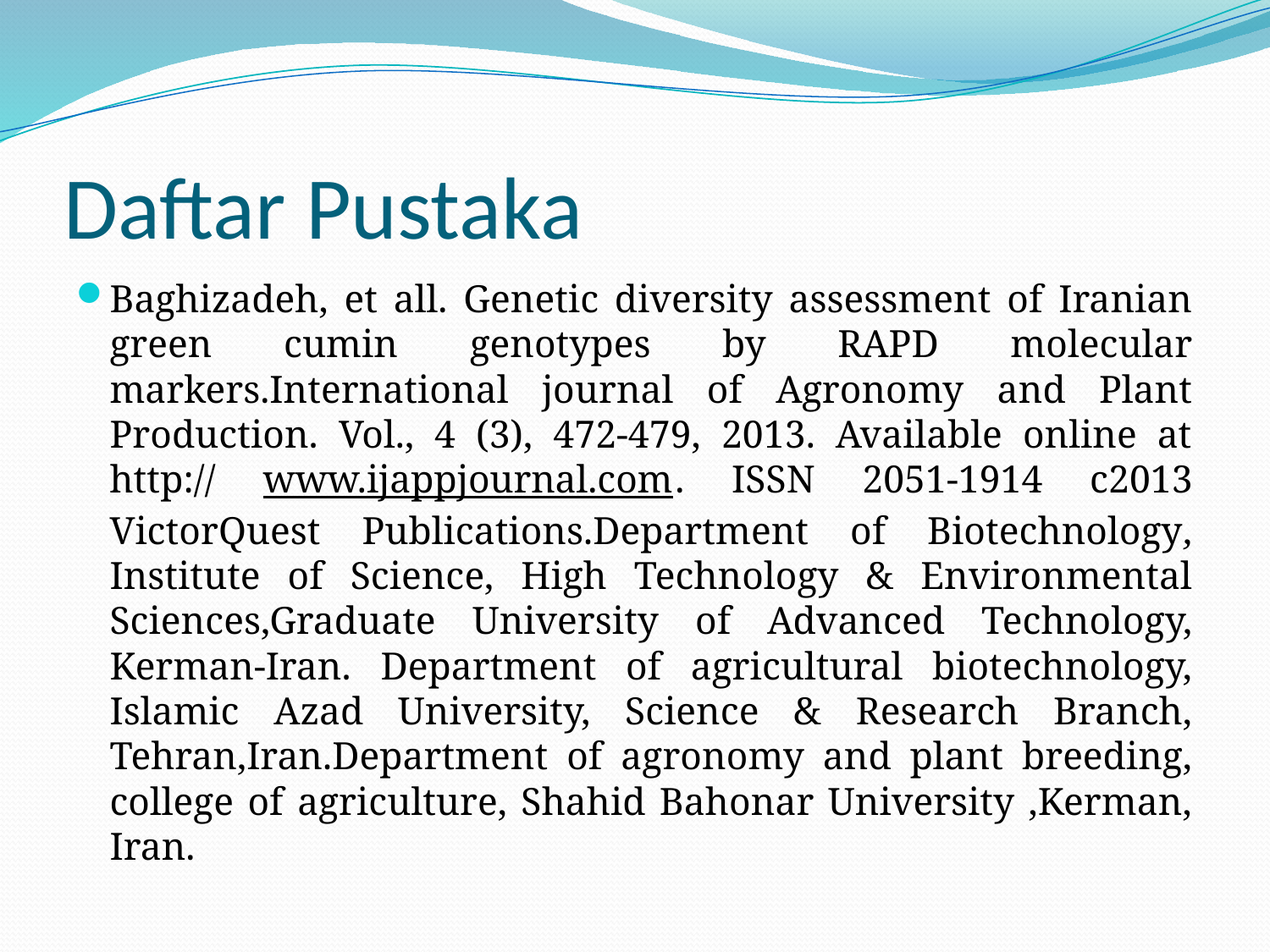

# Daftar Pustaka
Baghizadeh, et all. Genetic diversity assessment of Iranian green cumin genotypes by RAPD molecular markers.International journal of Agronomy and Plant Production. Vol., 4 (3), 472-479, 2013. Available online at http:// www.ijappjournal.com. ISSN 2051-1914 c2013 VictorQuest Publications.Department of Biotechnology, Institute of Science, High Technology & Environmental Sciences,Graduate University of Advanced Technology, Kerman-Iran. Department of agricultural biotechnology, Islamic Azad University, Science & Research Branch, Tehran,Iran.Department of agronomy and plant breeding, college of agriculture, Shahid Bahonar University ,Kerman, Iran.